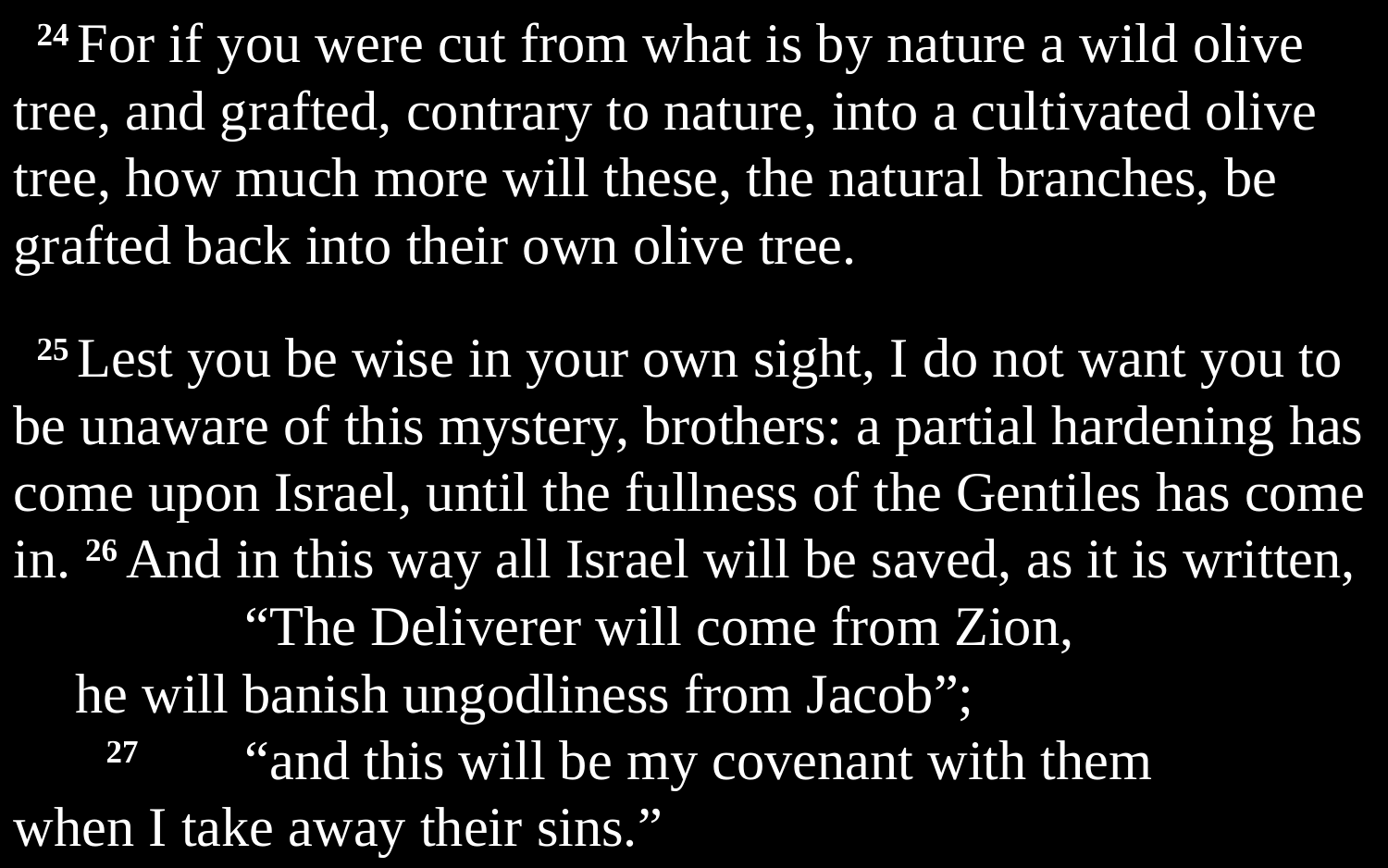

24 For if you were cut from what is by nature a wild olive tree, and grafted, contrary to nature, into a cultivated olive tree, how much more will these, the natural branches, be grafted back into their own olive tree.

25 Lest you be wise in your own sight, I do not want you to be unaware of this mystery, brothers: a partial hardening has come upon Israel, until the fullness of the Gentiles has come in. 26 And in this way all Israel will be saved, as it is written,
		“The Deliverer will come from Zion,
he will banish ungodliness from Jacob”;
	27 	“and this will be my covenant with them
when I take away their sins.”